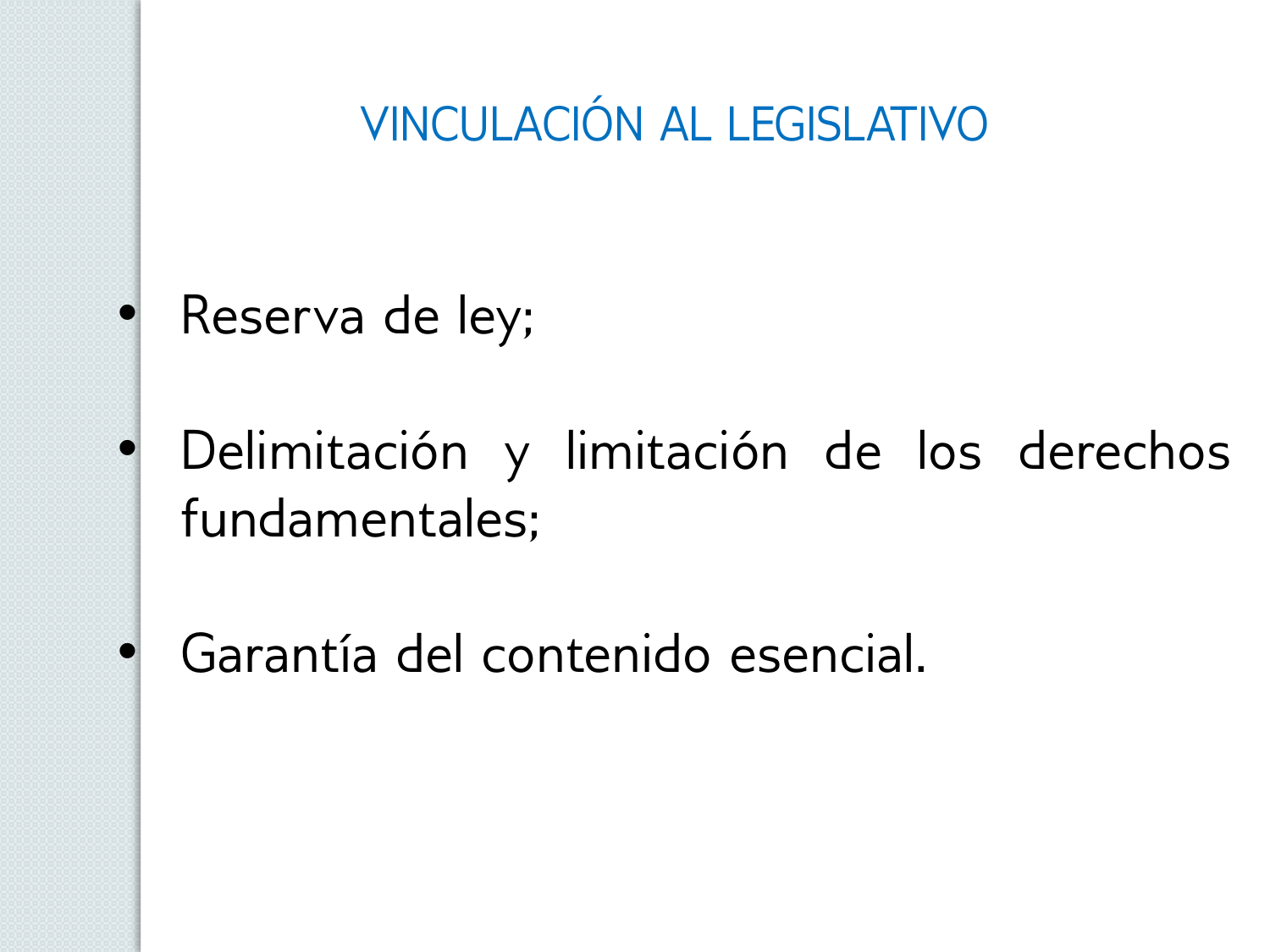

VINCULACIÓN AL LEGISLATIVO

Reserva de ley;

Delimitación y limitación de los derechos fundamentales;

Garantía del contenido esencial.